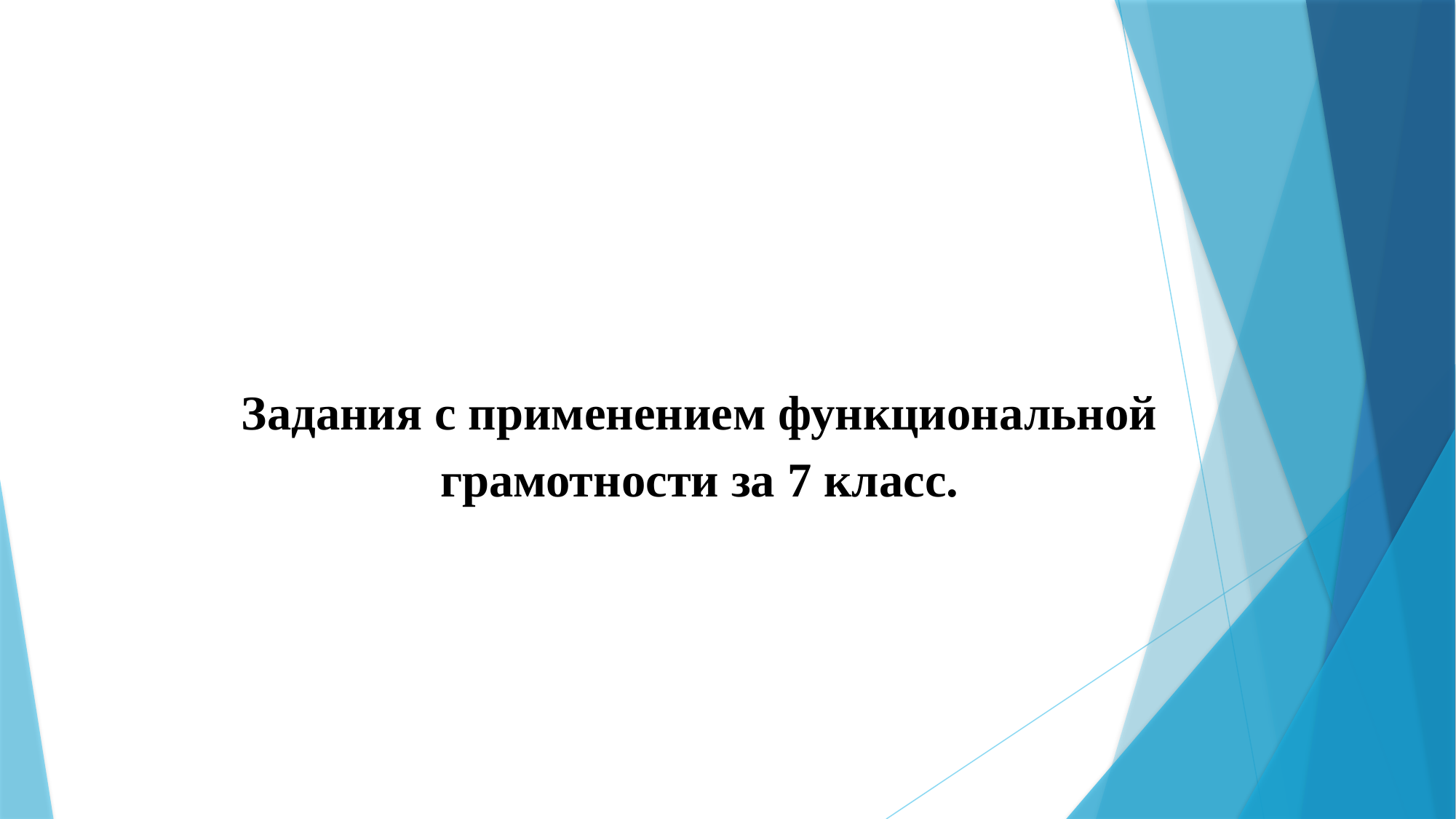

Задания с применением функциональной грамотности за 7 класс.